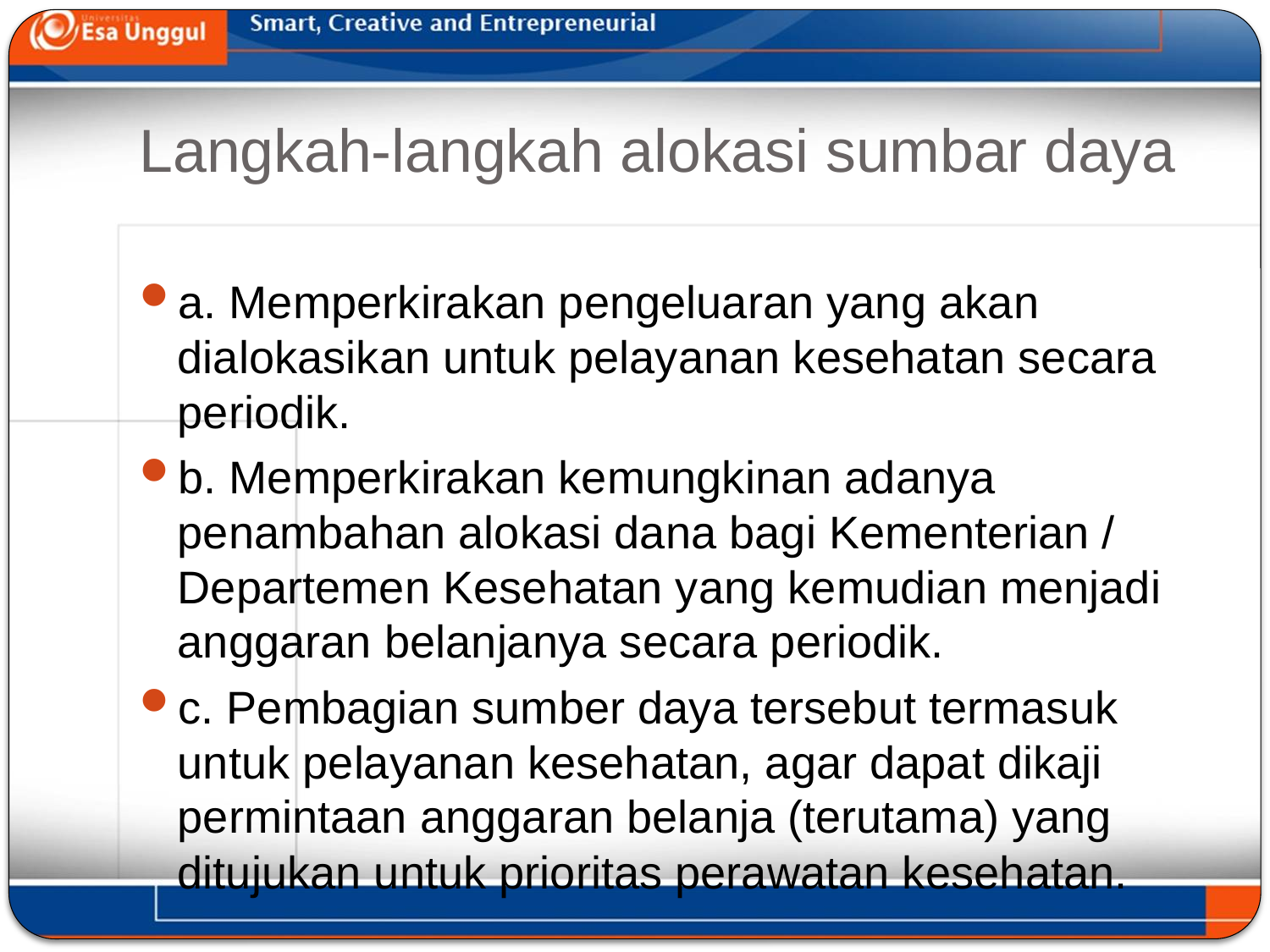

# Langkah-langkah alokasi sumbar daya

a. Memperkirakan pengeluaran yang akan dialokasikan untuk pelayanan kesehatan secara periodik.
b. Memperkirakan kemungkinan adanya penambahan alokasi dana bagi Kementerian / Departemen Kesehatan yang kemudian menjadi anggaran belanjanya secara periodik.
c. Pembagian sumber daya tersebut termasuk untuk pelayanan kesehatan, agar dapat dikaji permintaan anggaran belanja (terutama) yang ditujukan untuk prioritas perawatan kesehatan.